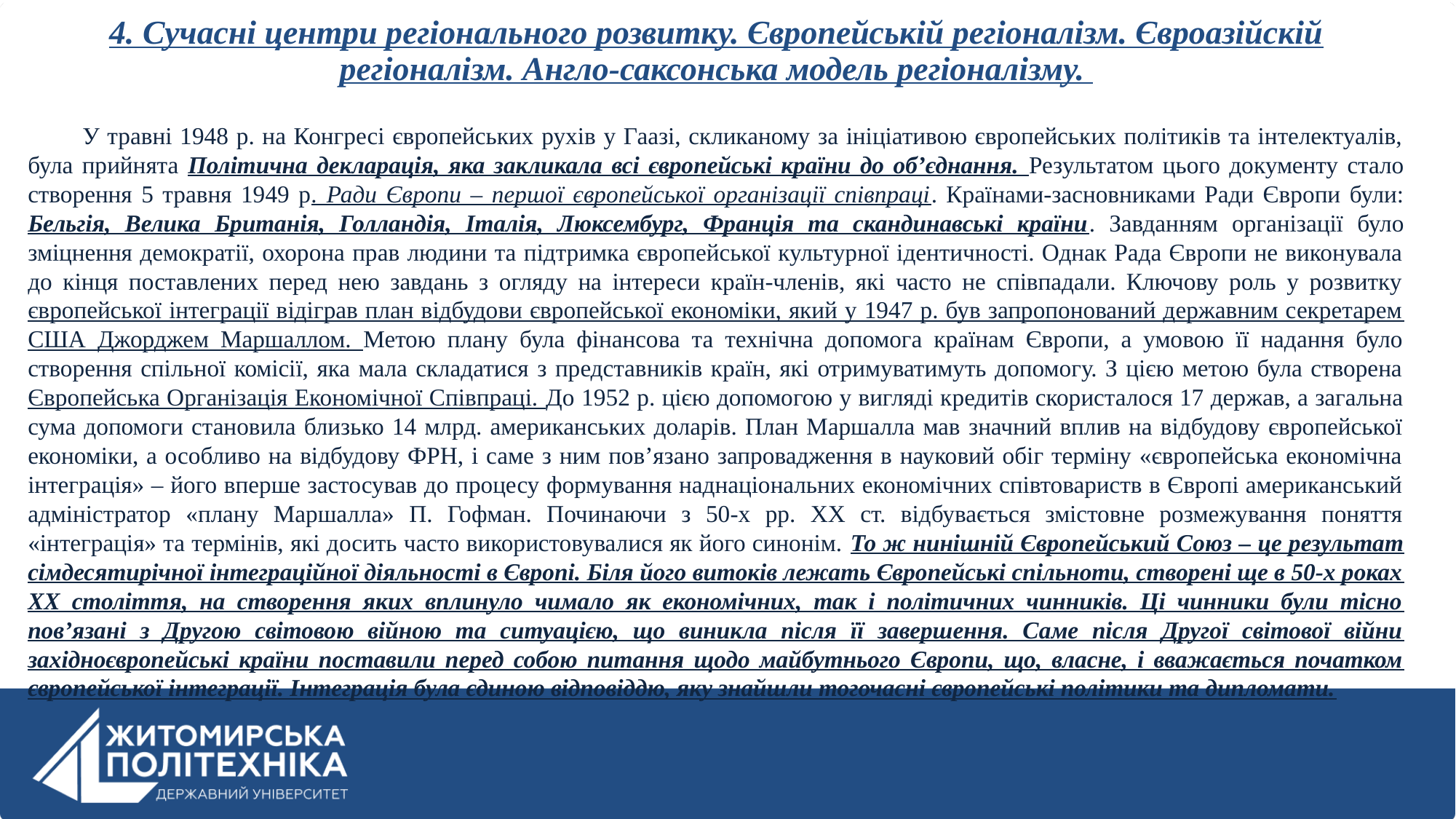

4. Сучасні центри регіонального розвитку. Європейській регіоналізм. Євроазійскій регіоналізм. Англо-саксонська модель регіоналізму.
У травні 1948 р. на Конгресі європейських рухів у Гаазі, скликаному за ініціативою європейських політиків та інтелектуалів, була прийнята Політична декларація, яка закликала всі європейські країни до об’єднання. Результатом цього документу стало створення 5 травня 1949 р. Ради Європи – першої європейської організації співпраці. Країнами-засновниками Ради Європи були: Бельгія, Велика Британія, Голландія, Італія, Люксембург, Франція та скандинавські країни. Завданням організації було зміцнення демократії, охорона прав людини та підтримка європейської культурної ідентичності. Однак Рада Європи не виконувала до кінця поставлених перед нею завдань з огляду на інтереси країн-членів, які часто не співпадали. Ключову роль у розвитку європейської інтеграції відіграв план відбудови європейської економіки, який у 1947 р. був запропонований державним секретарем США Джорджем Маршаллом. Метою плану була фінансова та технічна допомога країнам Європи, а умовою її надання було створення спільної комісії, яка мала складатися з представників країн, які отримуватимуть допомогу. З цією метою була створена Європейська Організація Економічної Співпраці. До 1952 р. цією допомогою у вигляді кредитів скористалося 17 держав, а загальна сума допомоги становила близько 14 млрд. американських доларів. План Маршалла мав значний вплив на відбудову європейської економіки, а особливо на відбудову ФРН, і саме з ним пов’язано запровадження в науковий обіг терміну «європейська економічна інтеграція» – його вперше застосував до процесу формування наднаціональних економічних співтовариств в Європі американський адміністратор «плану Маршалла» П. Гофман. Починаючи з 50-х рр. ХХ ст. відбувається змістовне розмежування поняття «інтеграція» та термінів, які досить часто використовувалися як його синонім. То ж нинішній Європейський Союз – це результат сімдесятирічної інтеграційної діяльності в Європі. Біля його витоків лежать Європейські спільноти, створені ще в 50-х роках ХХ століття, на створення яких вплинуло чимало як економічних, так і політичних чинників. Ці чинники були тісно пов’язані з Другою світовою війною та ситуацією, що виникла після її завершення. Саме після Другої світової війни західноєвропейські країни поставили перед собою питання щодо майбутнього Європи, що, власне, і вважається початком європейської інтеграції. Інтеграція була єдиною відповіддю, яку знайшли тогочасні європейські політики та дипломати.